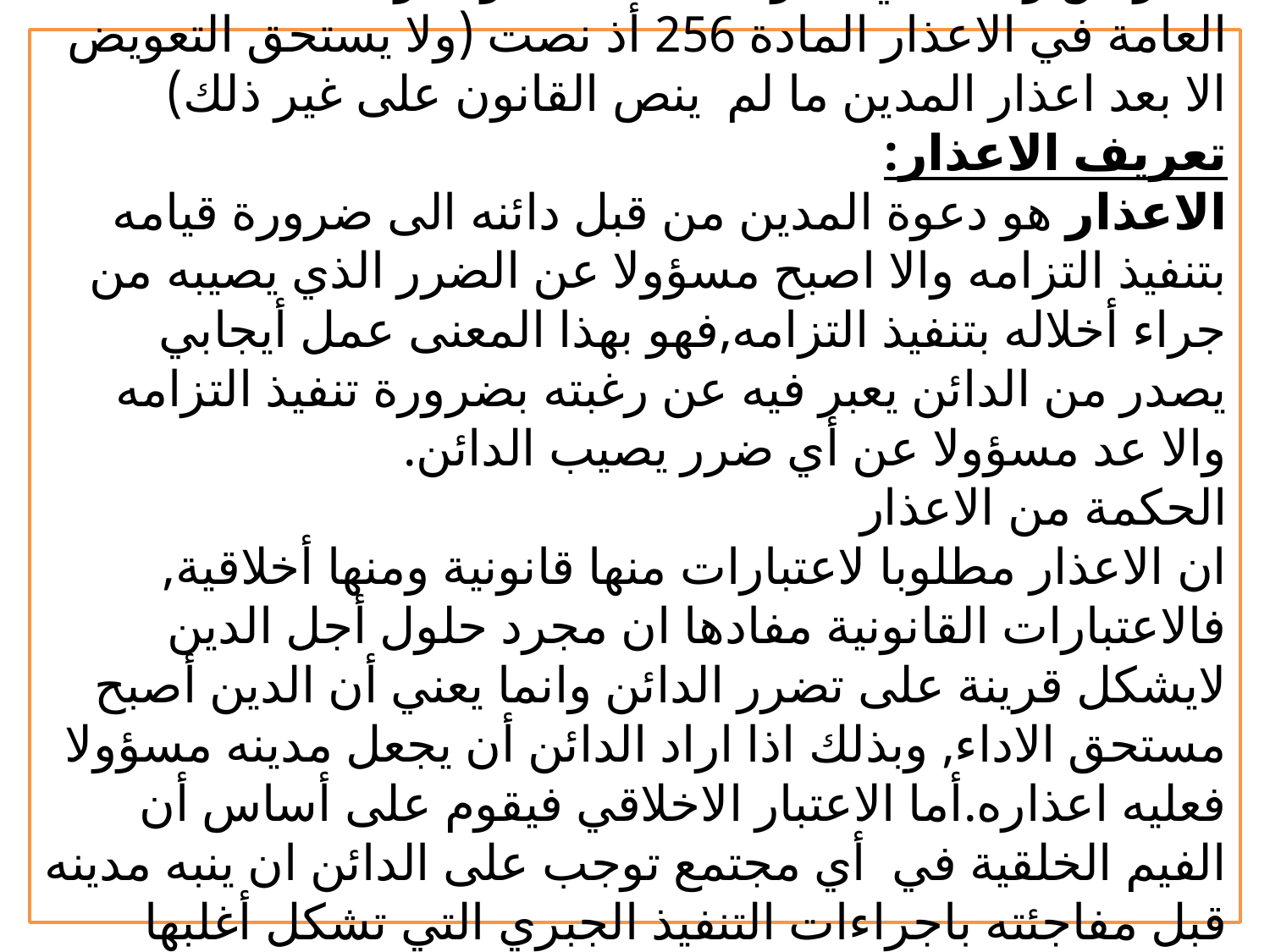

# التعويض وذلك في المواد 256-258 , وقد وضعت القاعدة العامة في الاعذار المادة 256 أذ نصت (ولا يستحق التعويض الا بعد اعذار المدين ما لم  ينص القانون على غير ذلك) تعريف الاعذار: الاعذار هو دعوة المدين من قبل دائنه الى ضرورة قيامه بتنفيذ التزامه والا اصبح مسؤولا عن الضرر الذي يصيبه من جراء أخلاله بتنفيذ التزامه,فهو بهذا المعنى عمل أيجابي يصدر من الدائن يعبر فيه عن رغبته بضرورة تنفيذ التزامه والا عد مسؤولا عن أي ضرر يصيب الدائن. الحكمة من الاعذار ان الاعذار مطلوبا لاعتبارات منها قانونية ومنها أخلاقية, فالاعتبارات القانونية مفادها ان مجرد حلول أجل الدين لايشكل قرينة على تضرر الدائن وانما يعني أن الدين أصبح مستحق الاداء, وبذلك اذا اراد الدائن أن يجعل مدينه مسؤولا فعليه اعذاره.أما الاعتبار الاخلاقي فيقوم على أساس أن الفيم الخلقية في  أي مجتمع توجب على الدائن ان ينبه مدينه قبل مفاجئته باجراءات التنفيذ الجبري التي تشكل أغلبها مساسا بحرية وكرامة المدين.